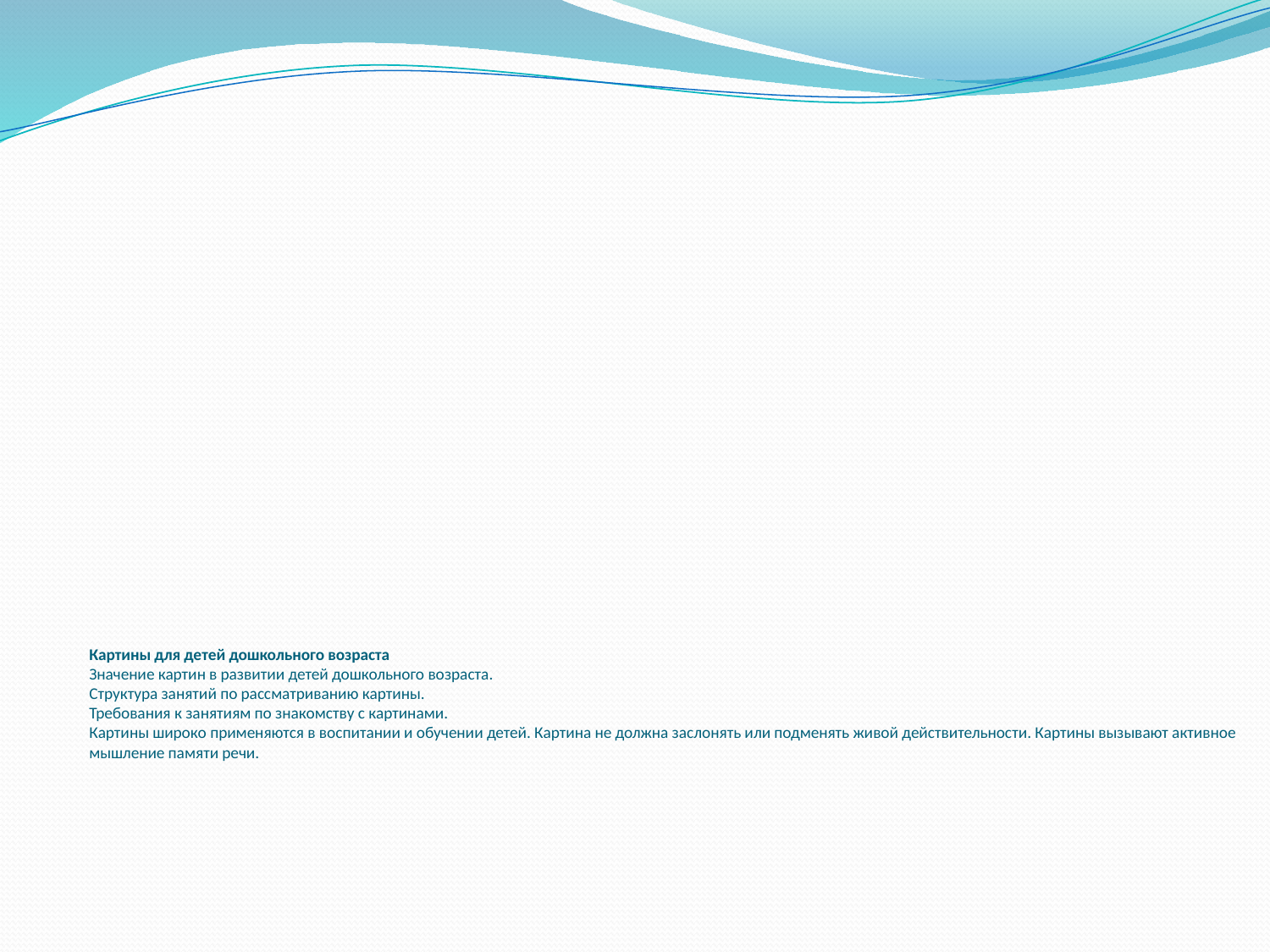

# Картины для детей дошкольного возраста Значение картин в развитии детей дошкольного возраста. Структура занятий по рассматриванию картины. Требования к занятиям по знакомству с картинами. Картины широко применяются в воспитании и обучении детей. Картина не должна заслонять или подменять живой действительности. Картины вызывают активное мышление памяти речи.